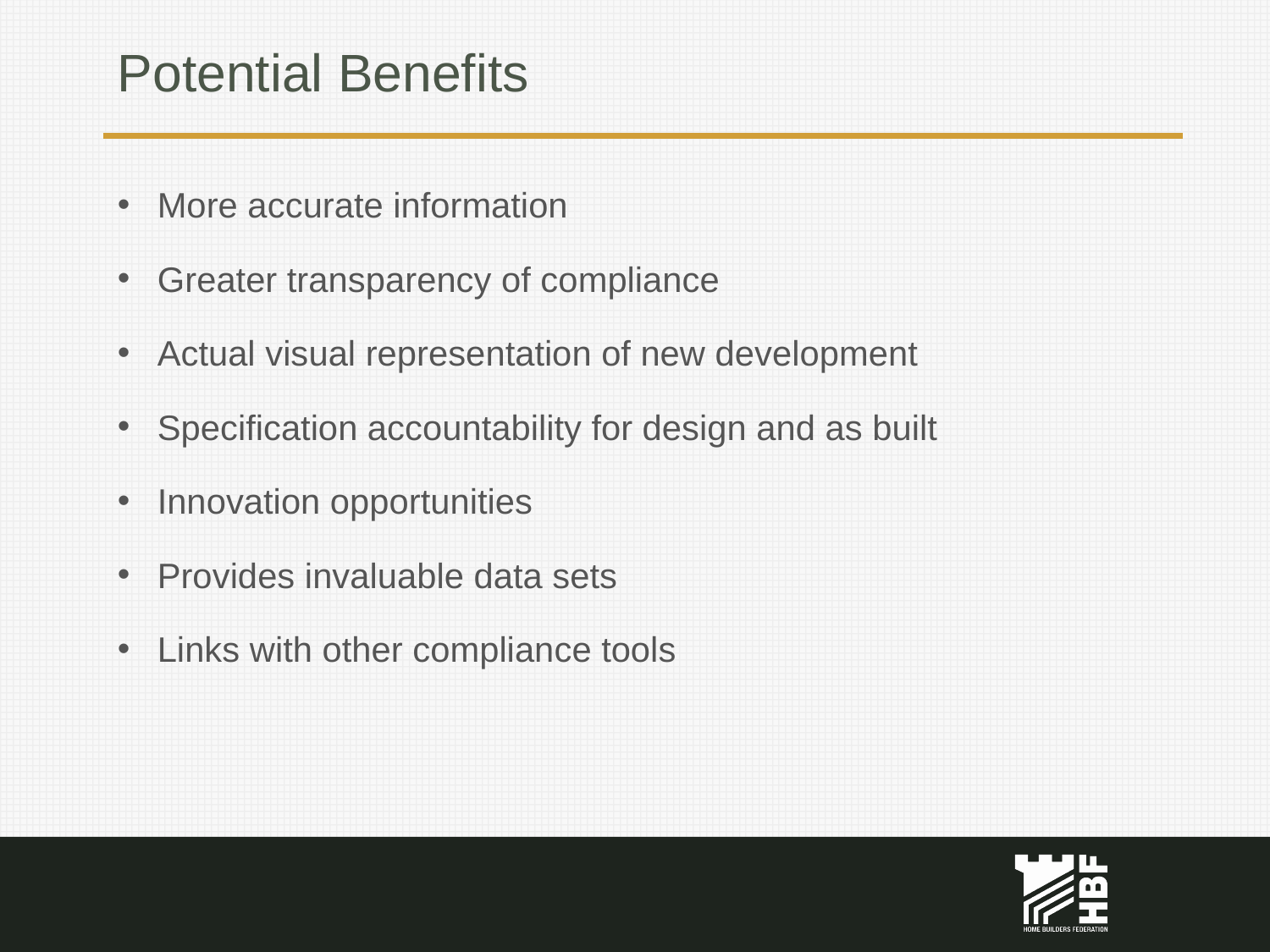

# Potential Benefits

More accurate information

Greater transparency of compliance

Actual visual representation of new development

Specification accountability for design and as built

Innovation opportunities

Provides invaluable data sets

Links with other compliance tools